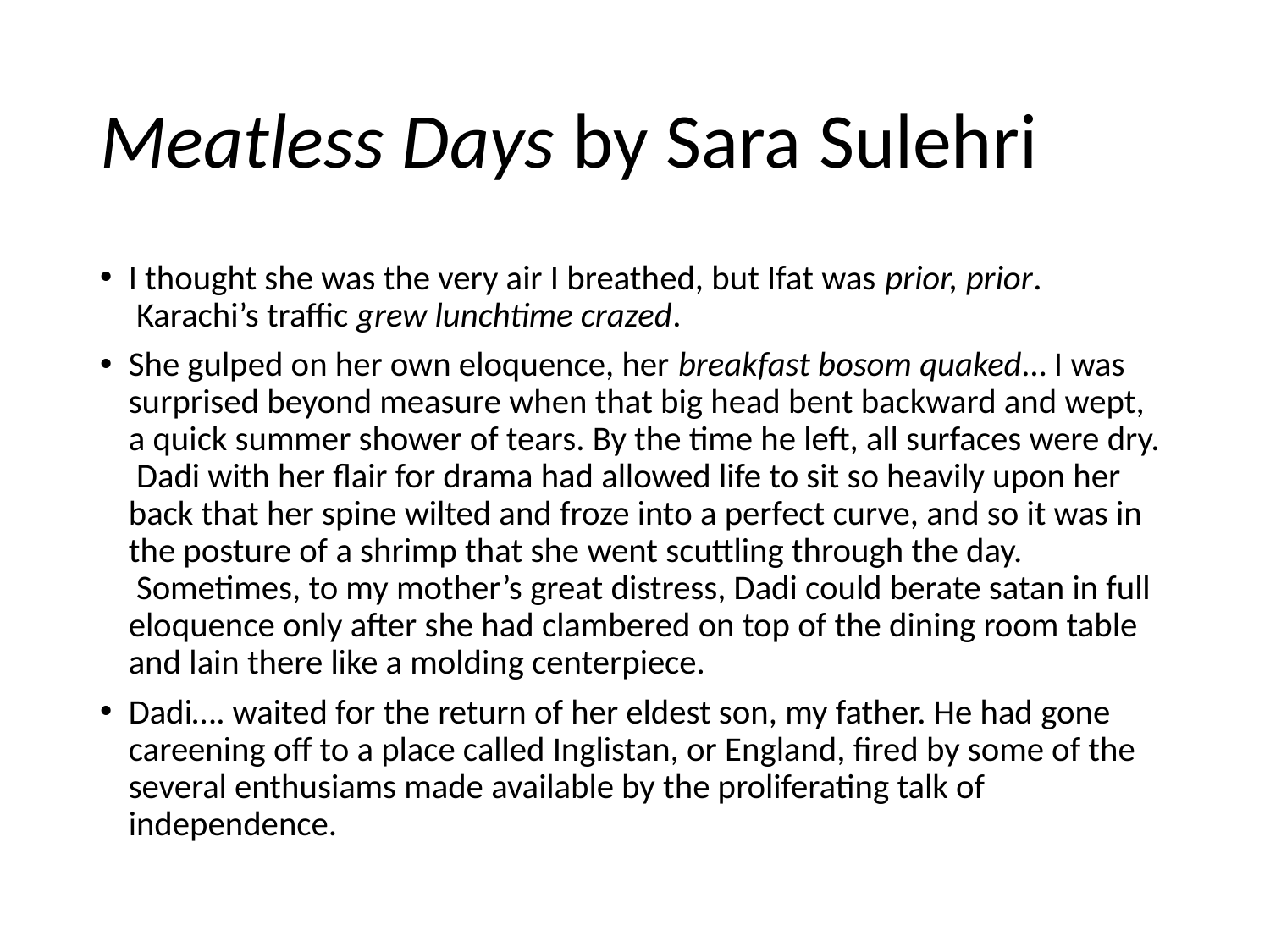

# Meatless Days by Sara Sulehri
I thought she was the very air I breathed, but Ifat was prior, prior.  Karachi’s traffic grew lunchtime crazed.
She gulped on her own eloquence, her breakfast bosom quaked… I was surprised beyond measure when that big head bent backward and wept, a quick summer shower of tears. By the time he left, all surfaces were dry.  Dadi with her flair for drama had allowed life to sit so heavily upon her back that her spine wilted and froze into a perfect curve, and so it was in the posture of a shrimp that she went scuttling through the day.  Sometimes, to my mother’s great distress, Dadi could berate satan in full eloquence only after she had clambered on top of the dining room table and lain there like a molding centerpiece.
Dadi…. waited for the return of her eldest son, my father. He had gone careening off to a place called Inglistan, or England, fired by some of the several enthusiams made available by the proliferating talk of independence.